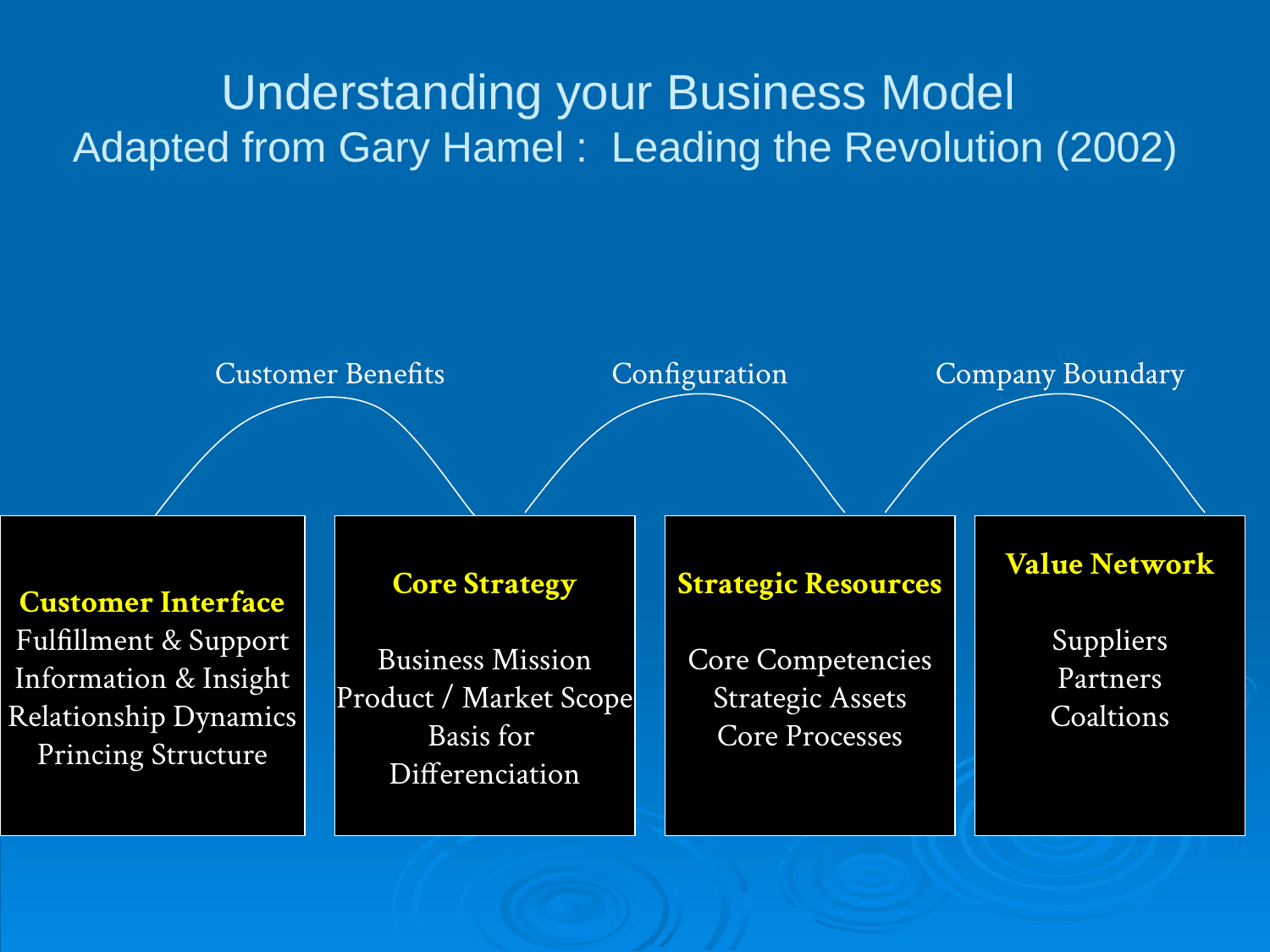

Understanding your Business Model
Adapted from Gary Hamel :  Leading the Revolution (2002)
Customer Benefits
Configuration
Company Boundary

Customer Interface
Fulfillment & Support
Information & Insight
Relationship Dynamics
Princing Structure
Core Strategy

Business Mission
Product / Market Scope
Basis for
Differenciation
Strategic Resources

Core Competencies
Strategic Assets
Core Processes

Value Network

Suppliers
Partners
Coaltions